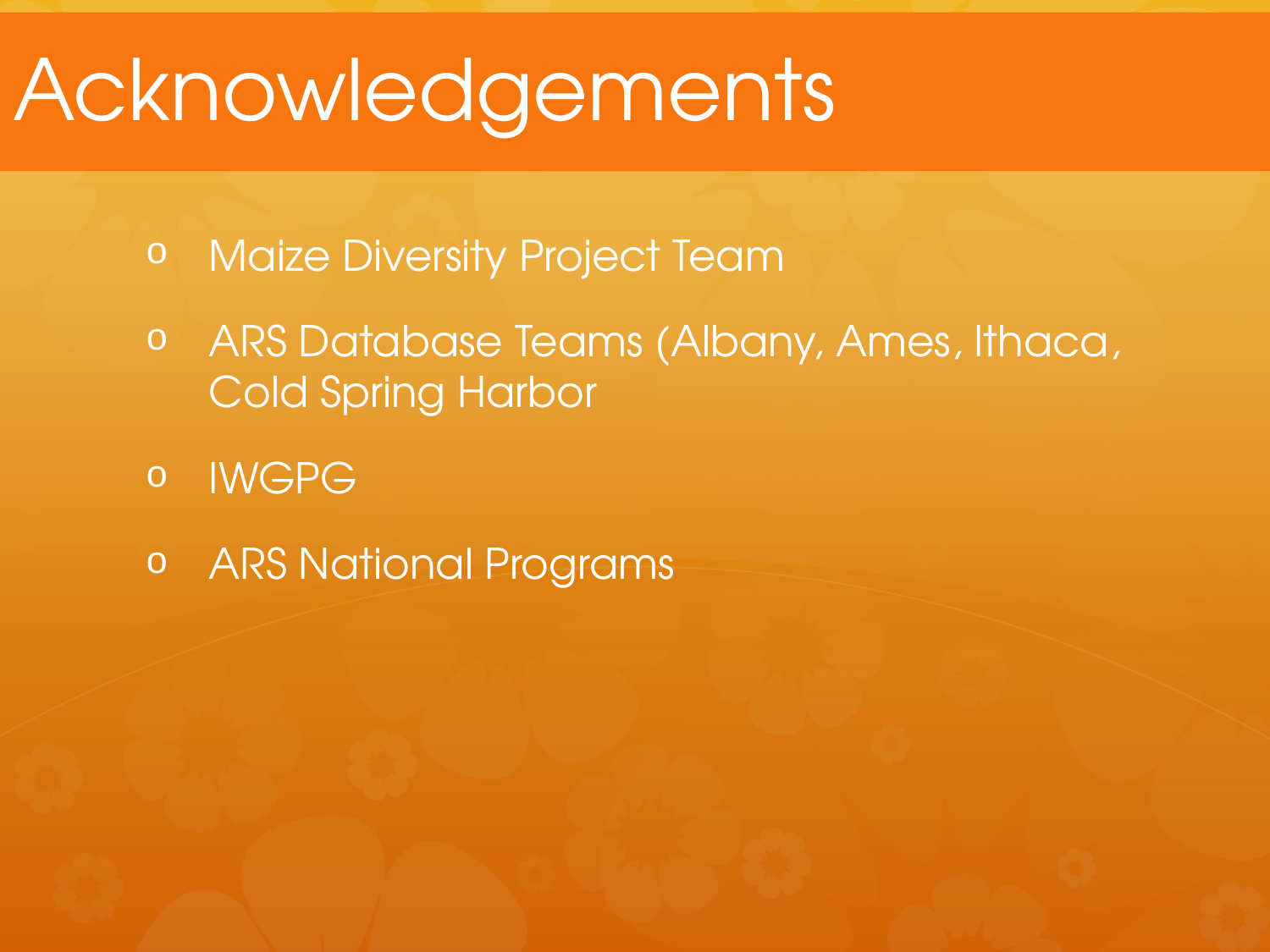

# Acknowledgements
Maize Diversity Project Team
ARS Database Teams (Albany, Ames, Ithaca, Cold Spring Harbor
IWGPG
ARS National Programs